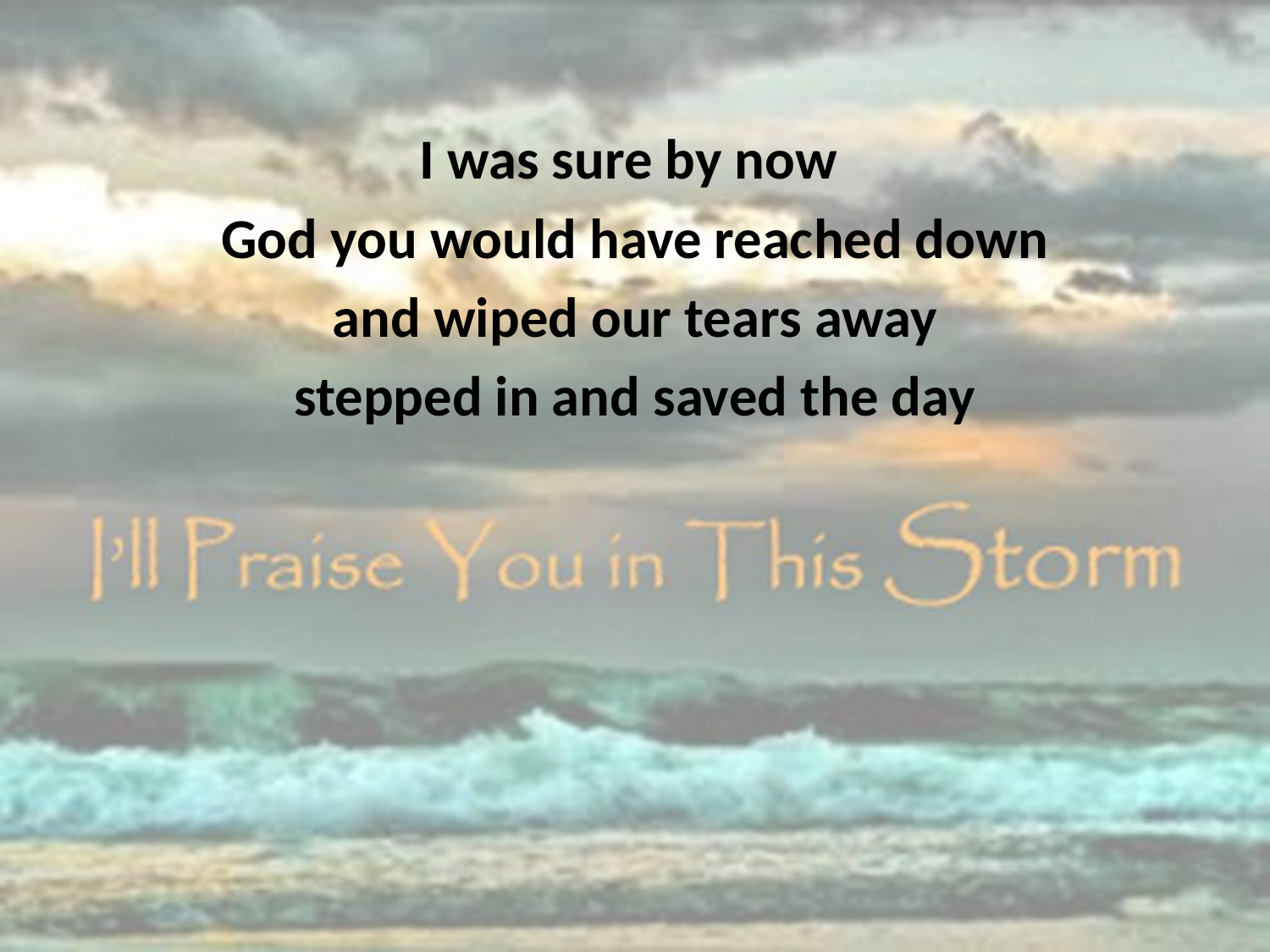

I was sure by now
God you would have reached down
and wiped our tears away
stepped in and saved the day